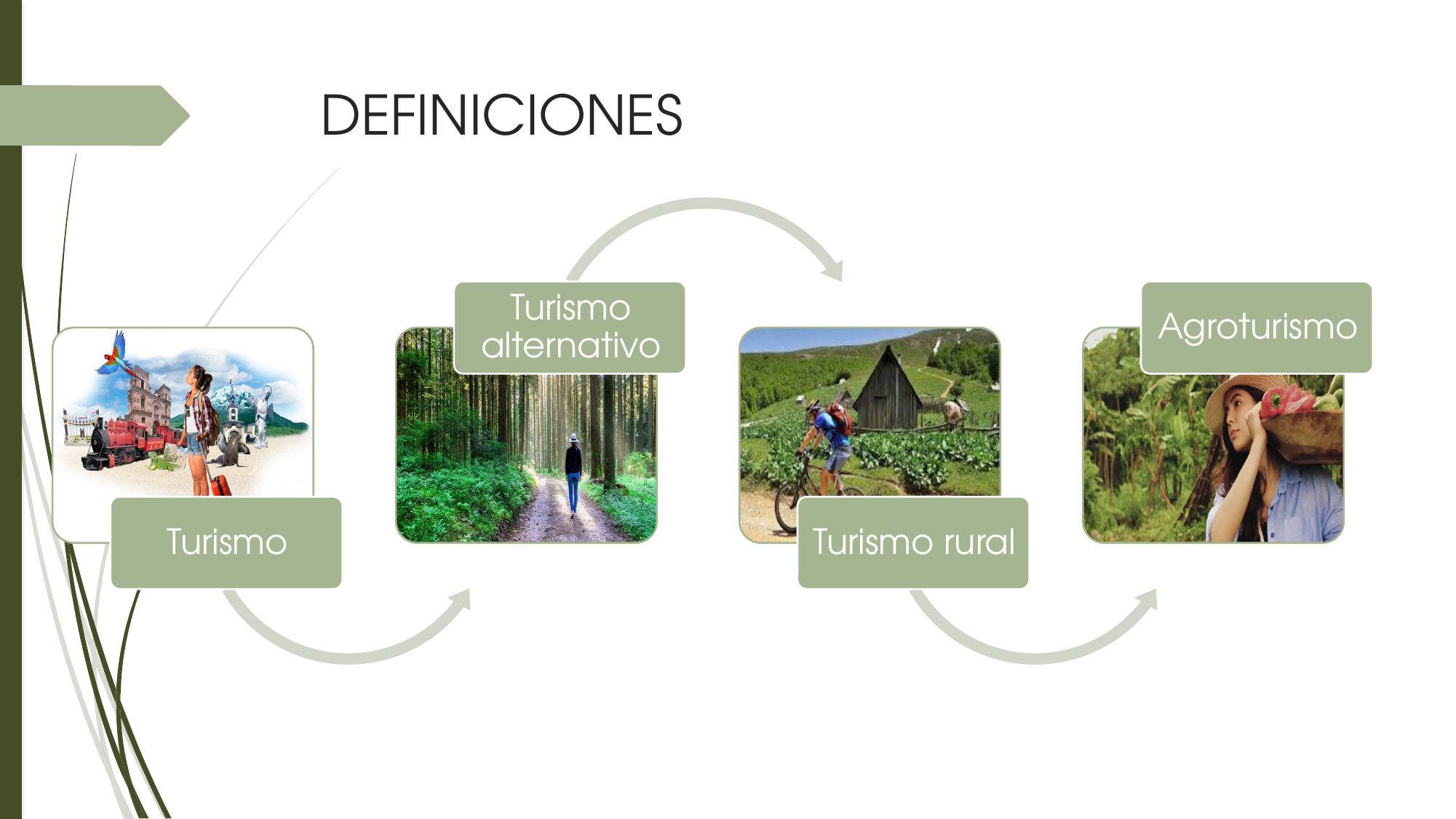

# DEFINICIONES
Turismo
Turismo alternativo
Turismo rural
Agroturismo